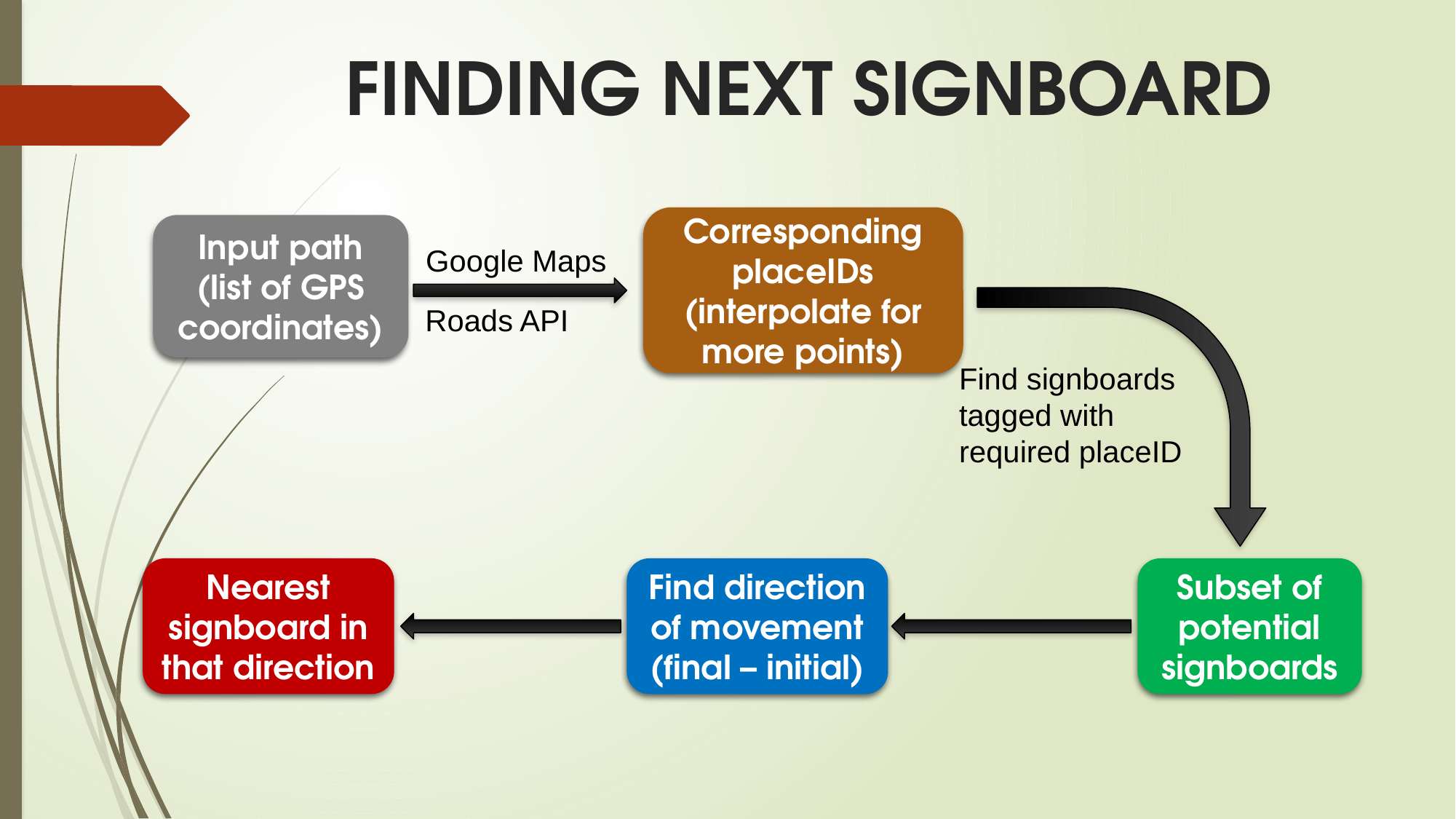

# FINDING NEXT SIGNBOARD
Corresponding placeIDs (interpolate for more points)
Input path (list of GPS coordinates)
Google Maps

Roads API
Find signboards tagged with required placeID
Nearest signboard in that direction
Find direction of movement (final – initial)
Subset of potential signboards